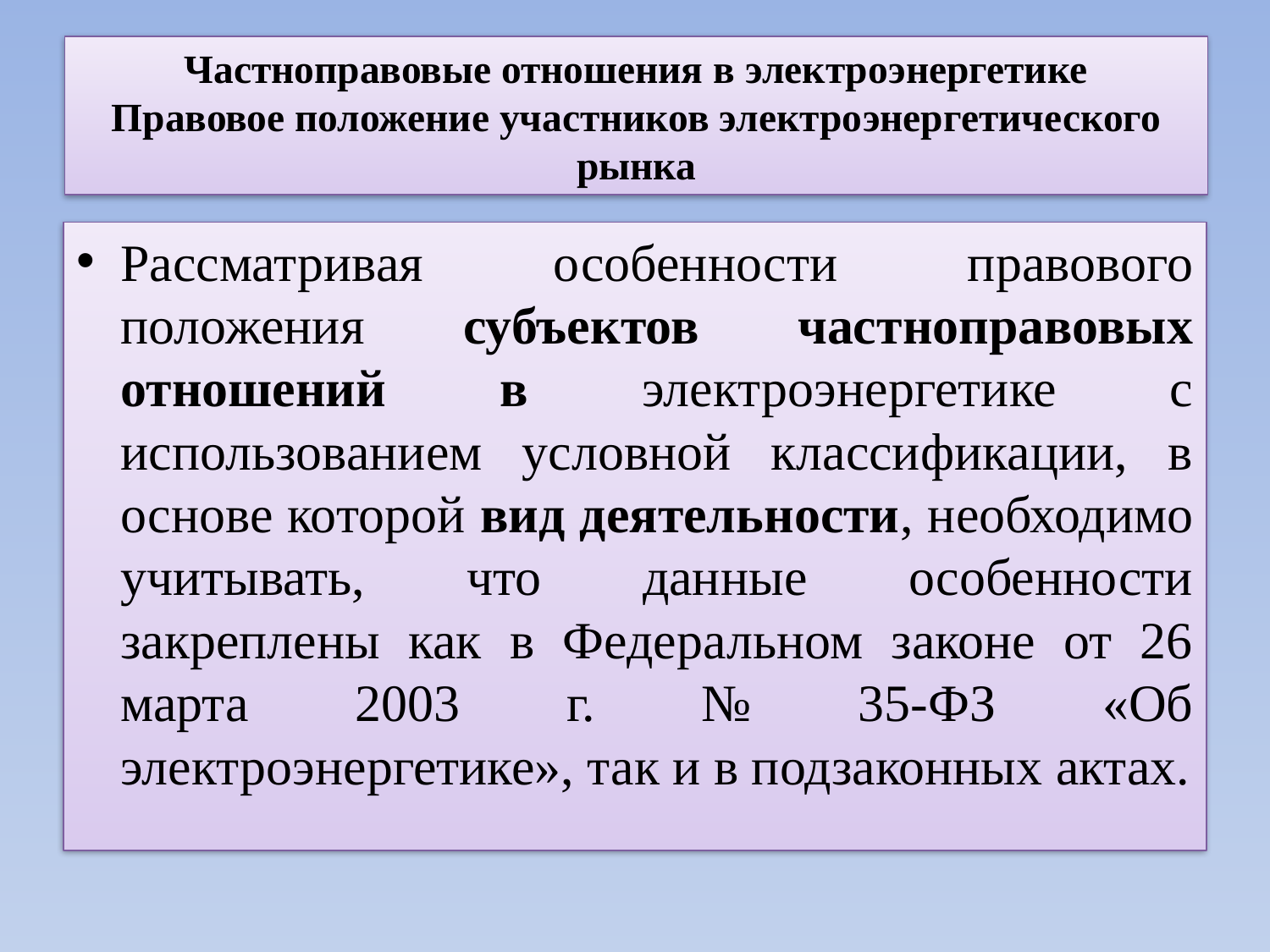

# Частноправовые отношения в электроэнергетике Правовое положение участников электроэнергетического рынка
Рассматривая особенности правового положения субъектов частноправовых отношений в электроэнергетике с использованием условной классификации, в основе которой вид деятельности, необходимо учитывать, что данные особенности закреплены как в Федеральном законе от 26 марта 2003 г. № 35-ФЗ «Об электроэнергетике», так и в подзаконных актах.